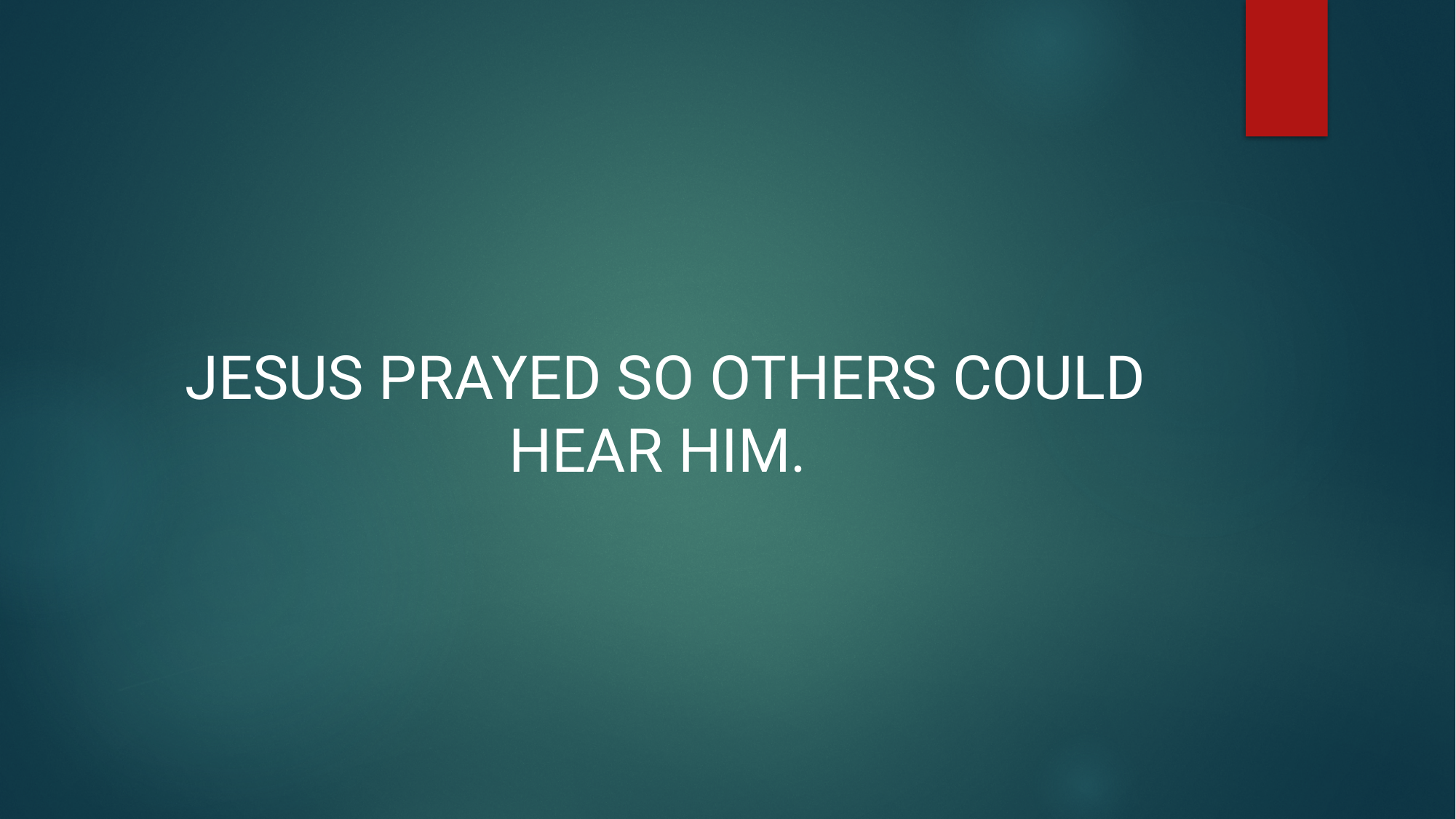

JESUS PRAYED SO OTHERS COULD HEAR HIM.